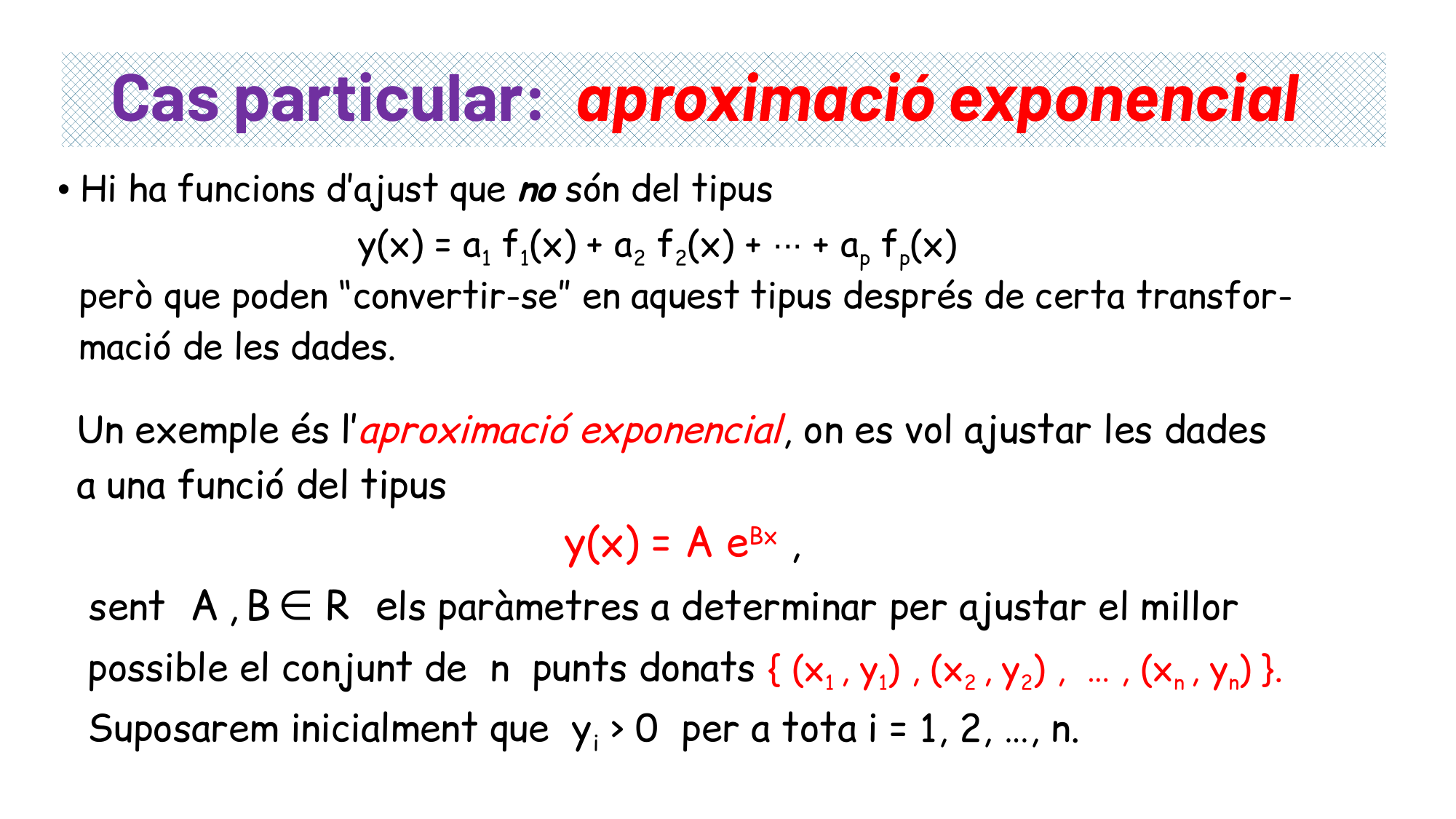

Cas particular:  aproximació exponencial
• Hi ha funcions d’ajust que no són del tipus
                            y(x) = a1 f1(x) + a2 f2(x) + ∙∙∙ + ap fp(x)
  però que poden “convertir-se” en aquest tipus després de certa transfor-
  mació de les dades.

 Un exemple és l’aproximació exponencial, on es vol ajustar les dades
 a una funció del tipus
                                         y(x) = A eBx ,
  sent  A , B ∈ R  els paràmetres a determinar per ajustar el millor
  possible el conjunt de  n  punts donats { (x1 , y1) , (x2 , y2) ,  … , (xn , yn) }.
  Suposarem inicialment que  yi > 0  per a tota i = 1, 2, …, n.